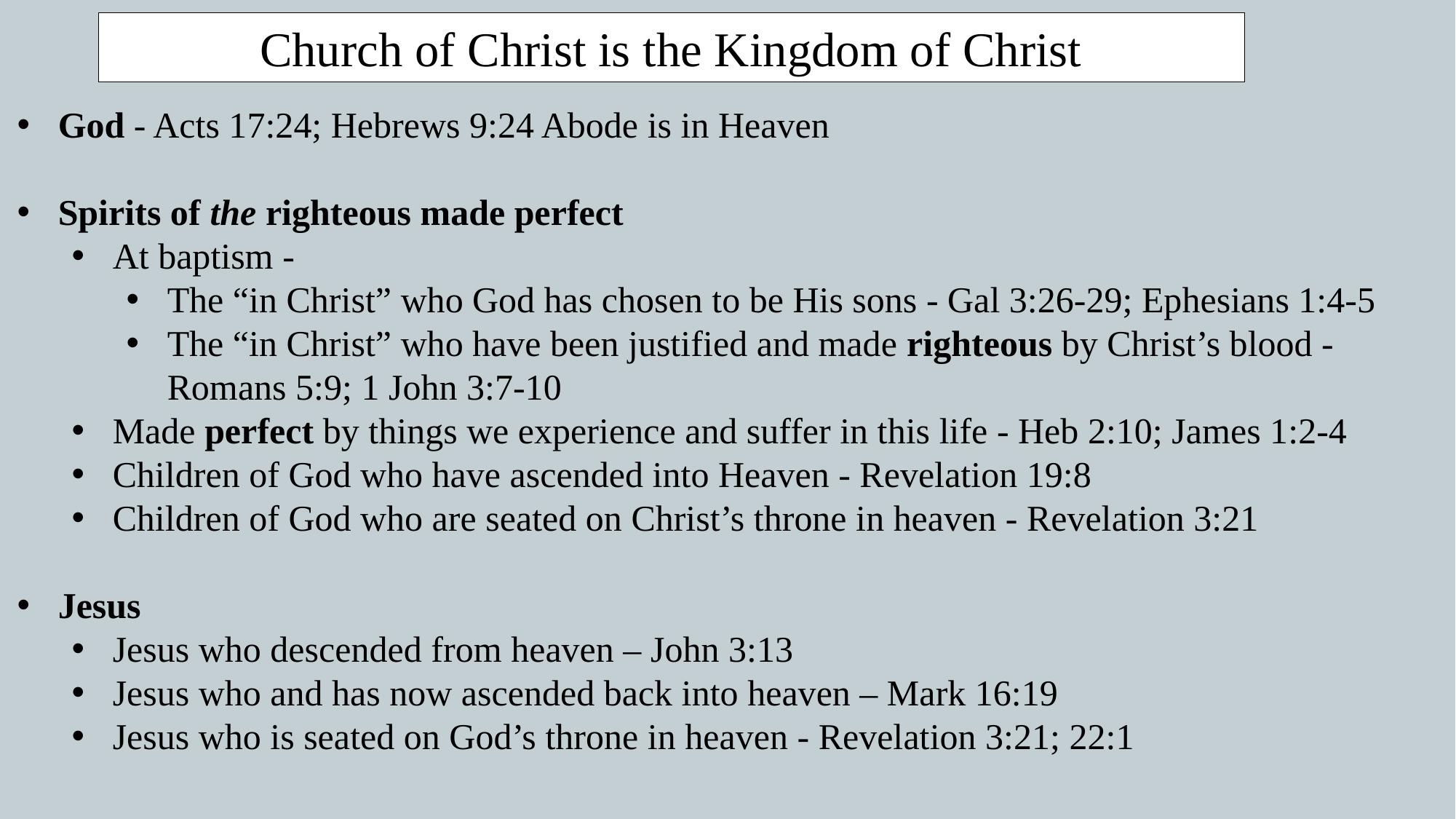

Church of Christ is the Kingdom of Christ
God - Acts 17:24; Hebrews 9:24 Abode is in Heaven

Spirits of the righteous made perfect
At baptism -
The “in Christ” who God has chosen to be His sons - Gal 3:26-29; Ephesians 1:4-5
The “in Christ” who have been justified and made righteous by Christ’s blood - Romans 5:9; 1 John 3:7-10
Made perfect by things we experience and suffer in this life - Heb 2:10; James 1:2-4
Children of God who have ascended into Heaven - Revelation 19:8
Children of God who are seated on Christ’s throne in heaven - Revelation 3:21

Jesus
Jesus who descended from heaven – John 3:13
Jesus who and has now ascended back into heaven – Mark 16:19
Jesus who is seated on God’s throne in heaven - Revelation 3:21; 22:1